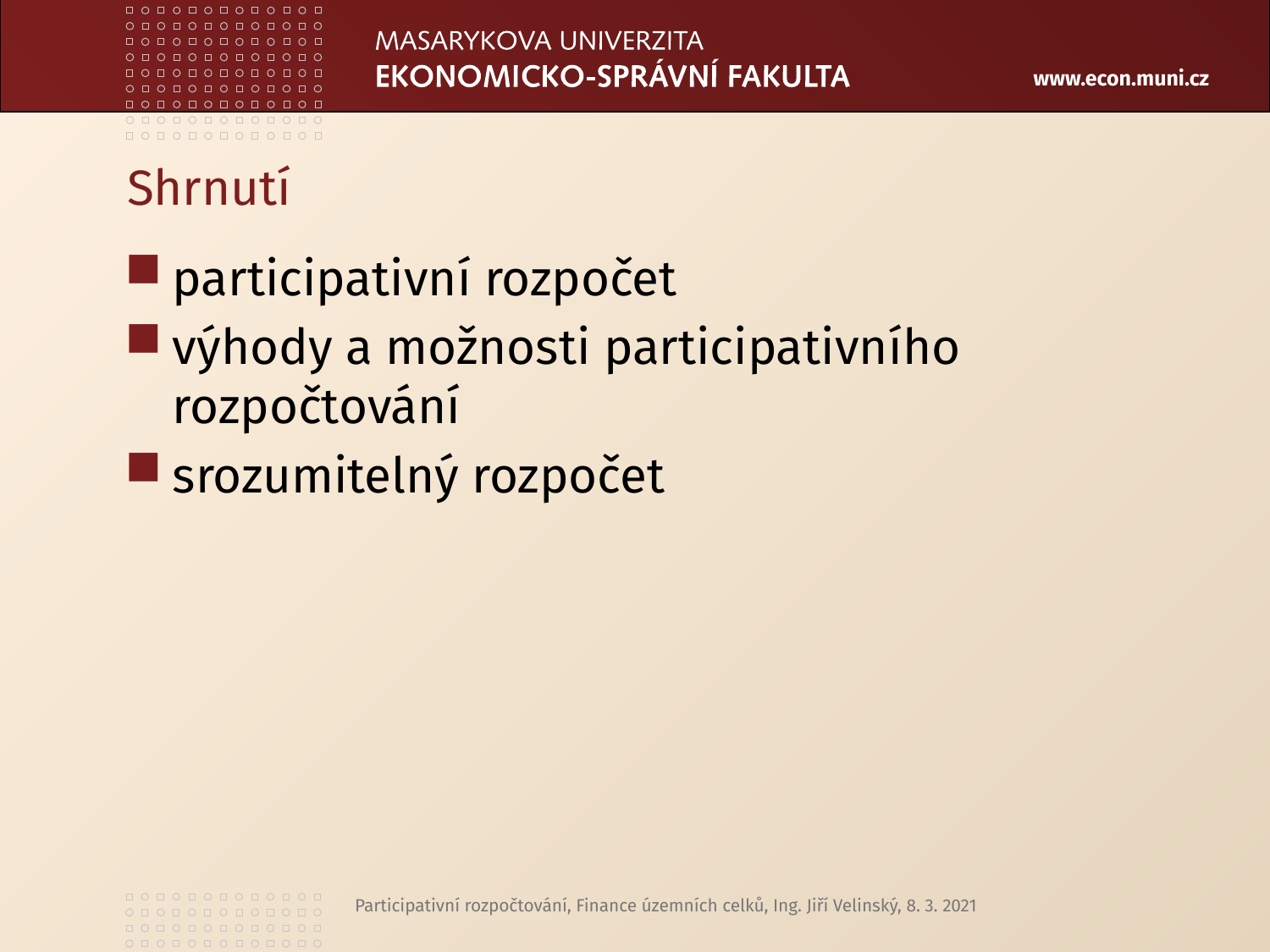

# Shrnutí
participativní rozpočet
výhody a možnosti participativního rozpočtování
srozumitelný rozpočet

Participativní rozpočtování, Finance územních celků, Ing. Jiří Velinský, 8. 3. 2021